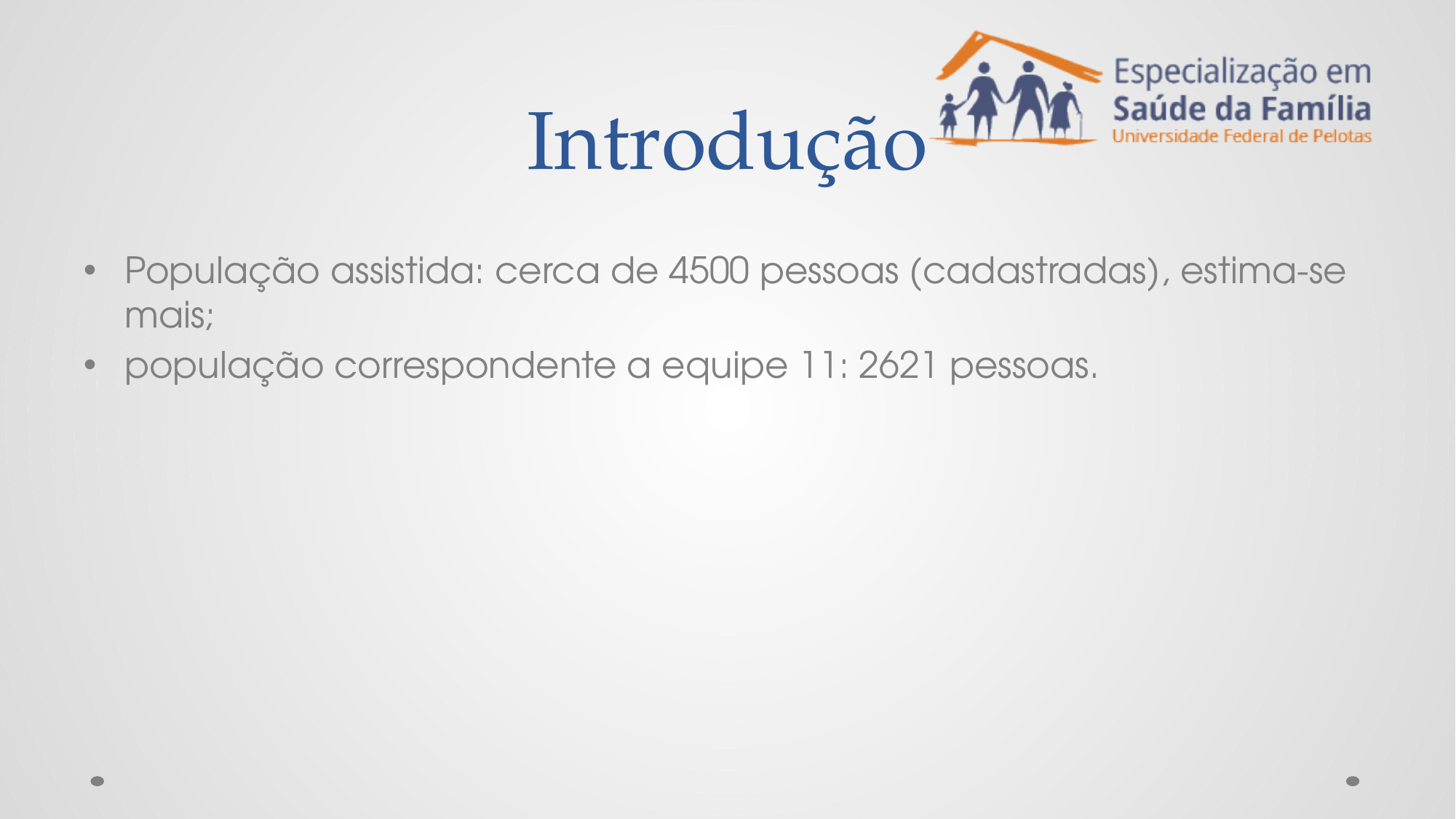

# Introdução

População assistida: cerca de 4500 pessoas (cadastradas), estima-se mais;
população correspondente a equipe 11: 2621 pessoas.